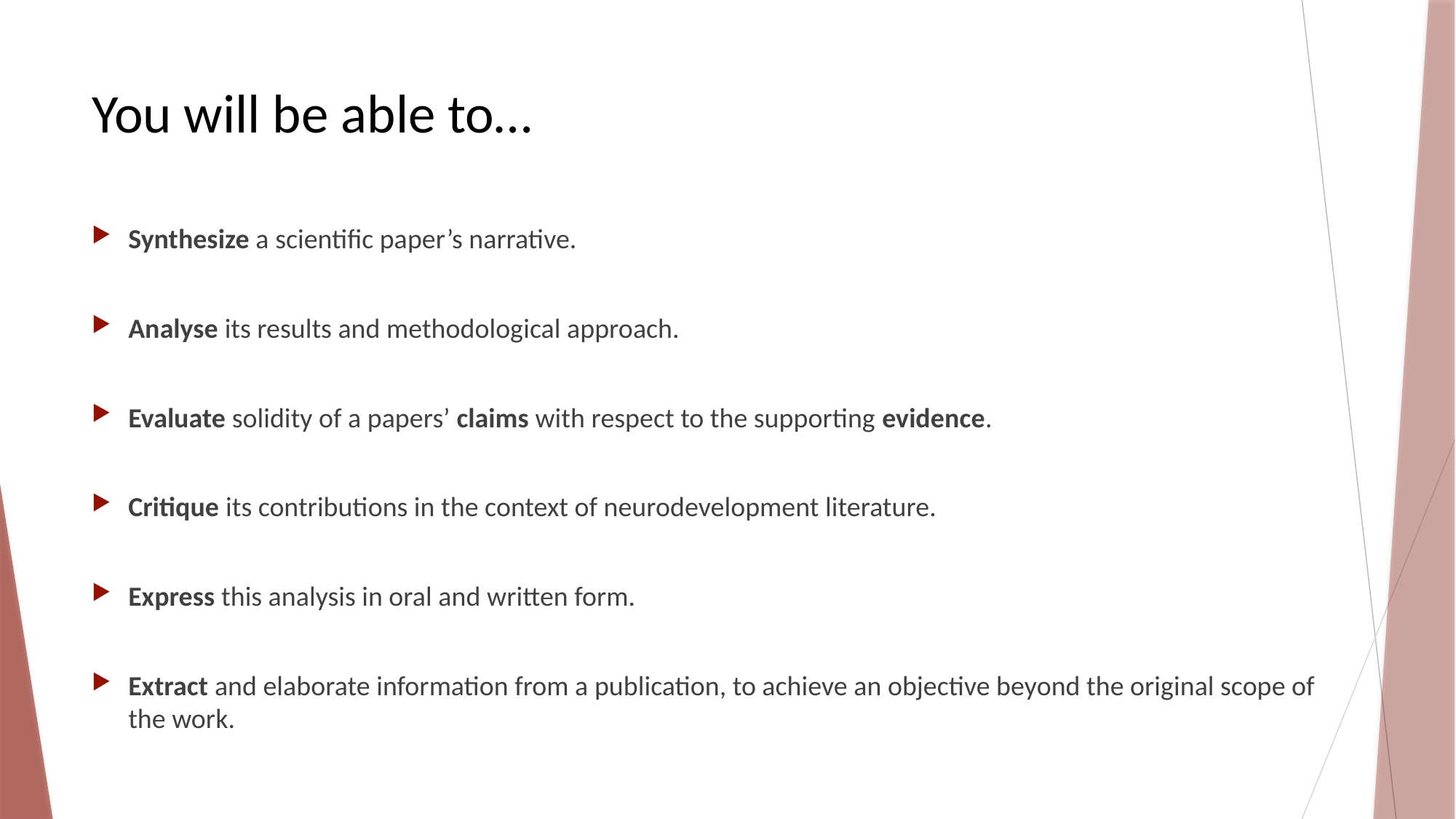

# You will be able to…

Synthesize a scientific paper’s narrative.

Analyse its results and methodological approach.

Evaluate solidity of a papers’ claims with respect to the supporting evidence.

Critique its contributions in the context of neurodevelopment literature.

Express this analysis in oral and written form.

Extract and elaborate information from a publication, to achieve an objective beyond the original scope of the work.
5